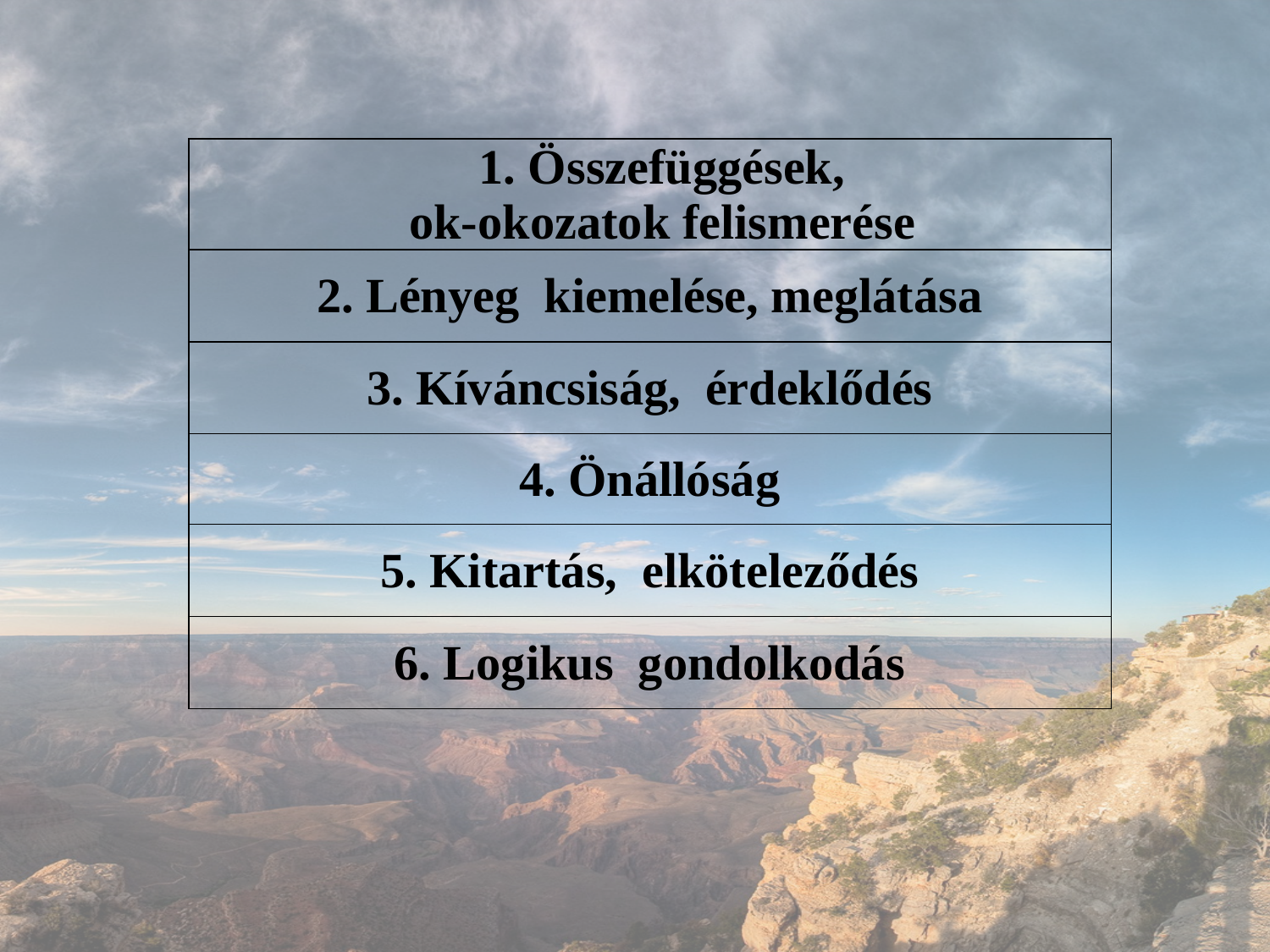

| 1. Összefüggések, ok-okozatok felismerése |
| --- |
| 2. Lényeg kiemelése, meglátása |
| 3. Kíváncsiság, érdeklődés |
| 4. Önállóság |
| 5. Kitartás, elköteleződés |
| 6. Logikus gondolkodás |